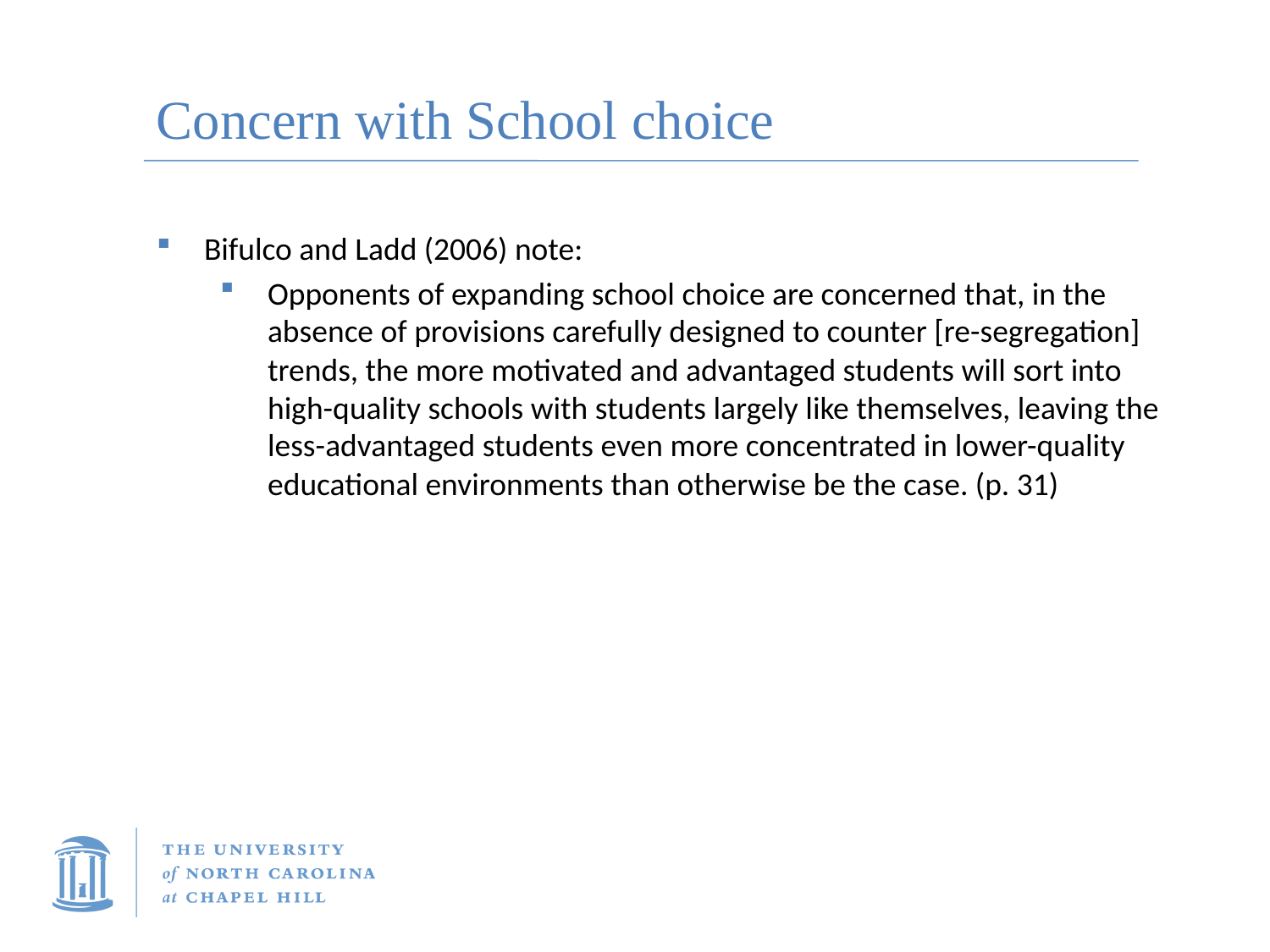

# Concern with School choice
Bifulco and Ladd (2006) note:
Opponents of expanding school choice are concerned that, in the absence of provisions carefully designed to counter [re-segregation] trends, the more motivated and advantaged students will sort into high-quality schools with students largely like themselves, leaving the less-advantaged students even more concentrated in lower-quality educational environments than otherwise be the case. (p. 31)